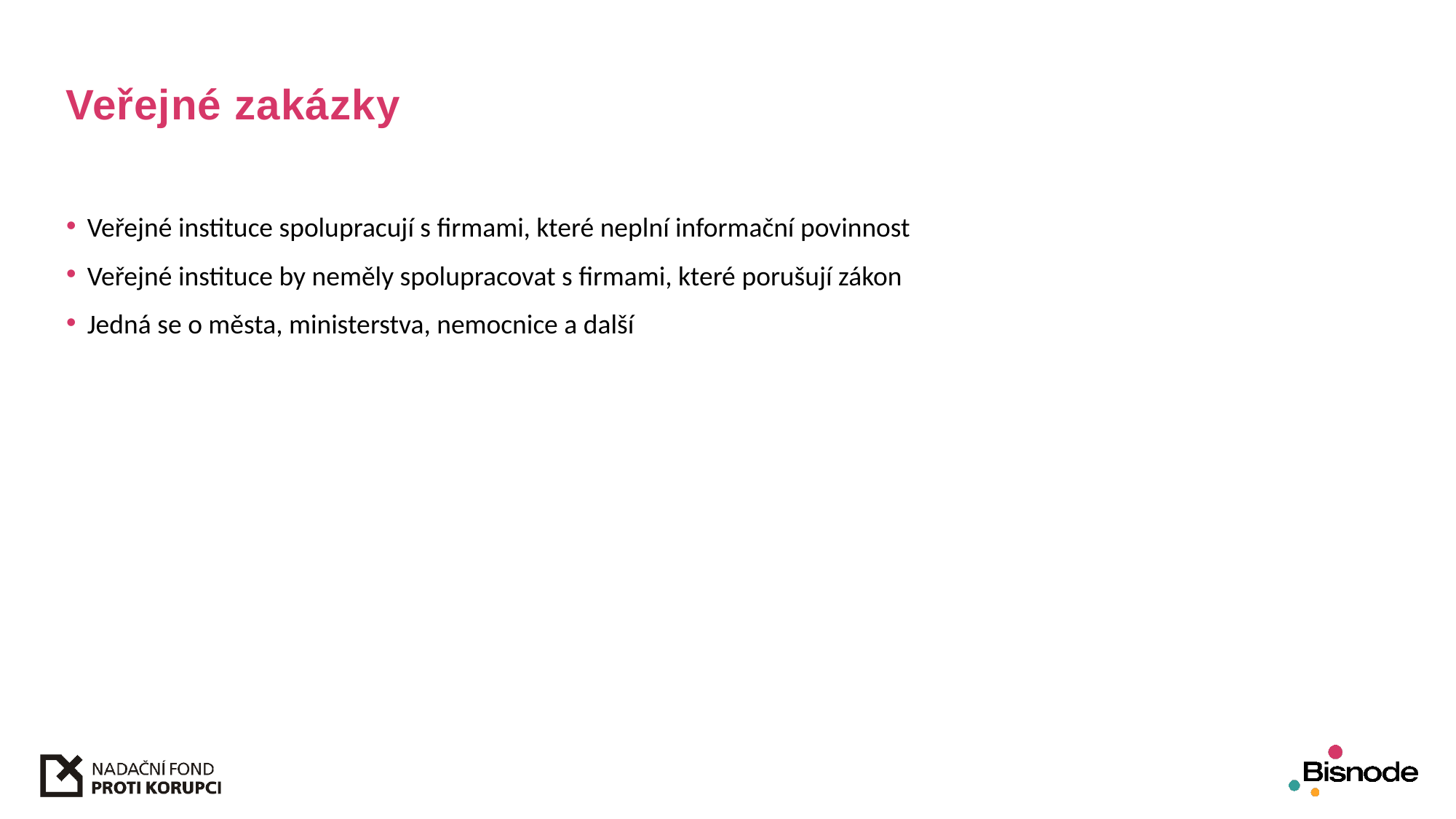

# Veřejné zakázky

Veřejné instituce spolupracují s firmami, které neplní informační povinnost
Veřejné instituce by neměly spolupracovat s firmami, které porušují zákon
Jedná se o města, ministerstva, nemocnice a další